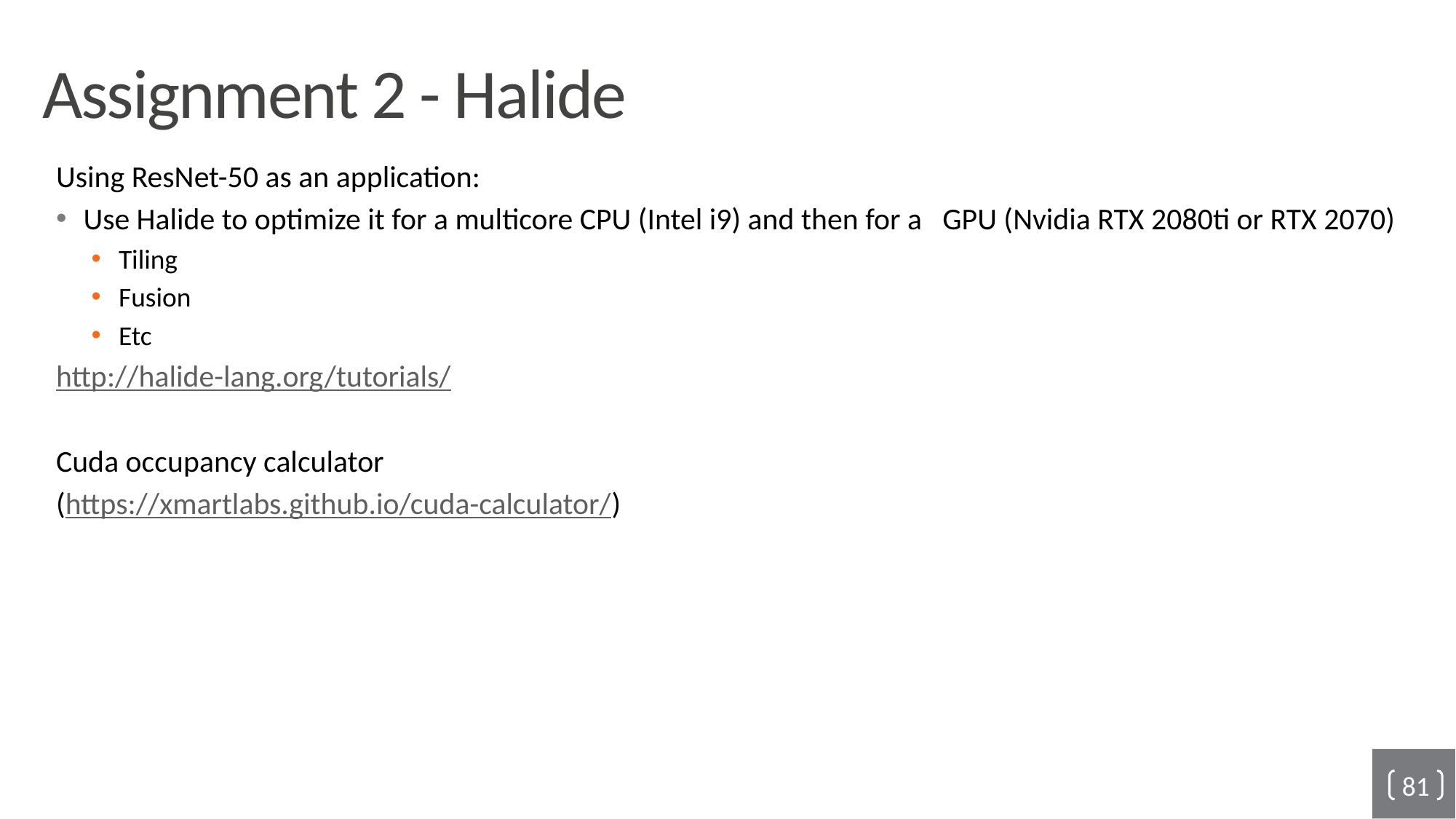

# Assignment 2 - Halide
Using ResNet-50 as an application:
Use Halide to optimize it for a multicore CPU (Intel i9) and then for a   GPU (Nvidia RTX 2080ti or RTX 2070)
Tiling
Fusion
Etc
http://halide-lang.org/tutorials/

Cuda occupancy calculator
(https://xmartlabs.github.io/cuda-calculator/)

81